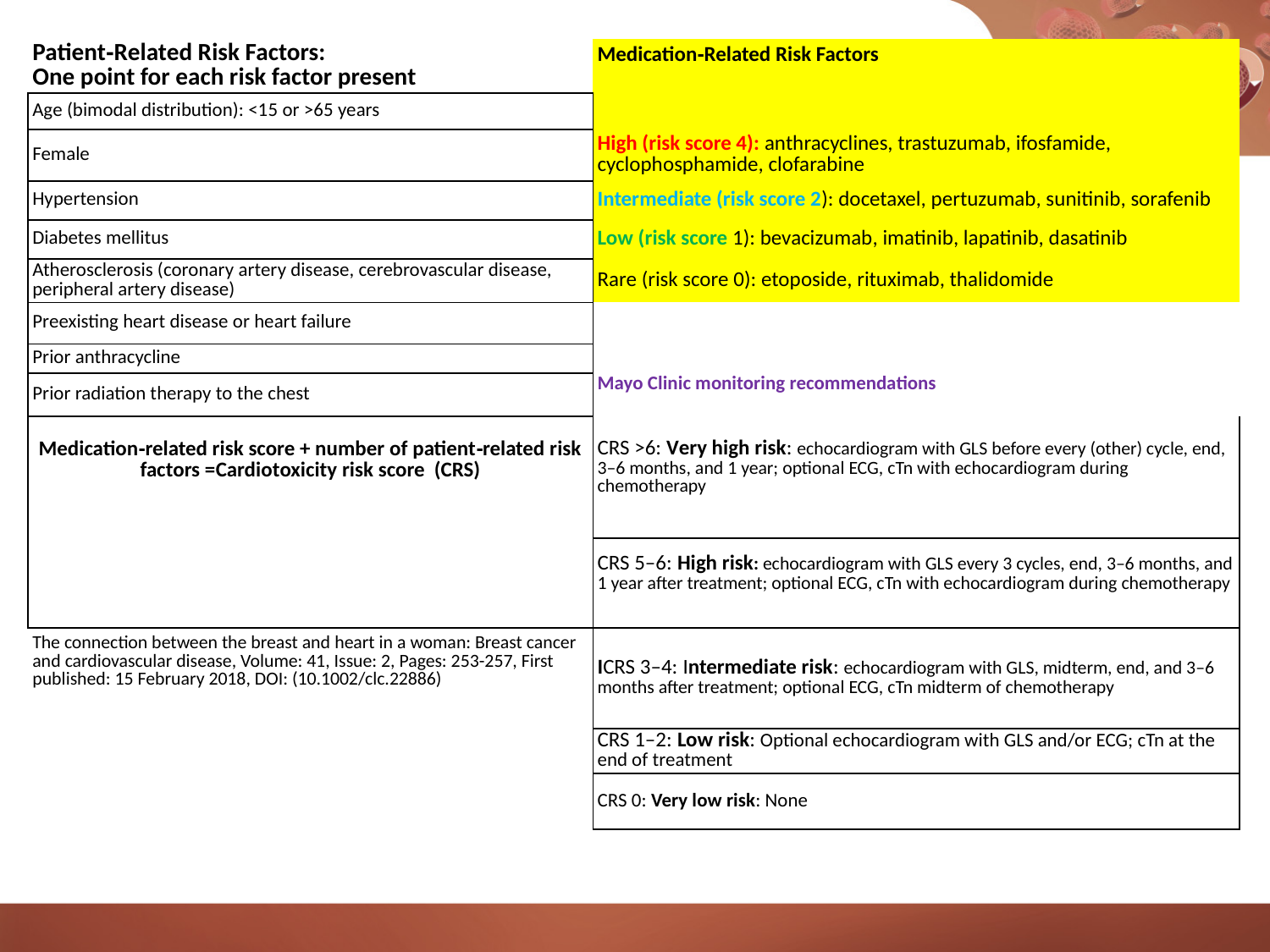

| Patient‐Related Risk Factors: One point for each risk factor present | Medication‐Related Risk Factors |
| --- | --- |
| Age (bimodal distribution): <15 or >65 years |  |
| Female | High (risk score 4): anthracyclines, trastuzumab, ifosfamide, cyclophosphamide, clofarabine |
| Hypertension | Intermediate (risk score 2): docetaxel, pertuzumab, sunitinib, sorafenib |
| Diabetes mellitus | Low (risk score 1): bevacizumab, imatinib, lapatinib, dasatinib |
| Atherosclerosis (coronary artery disease, cerebrovascular disease, peripheral artery disease) | Rare (risk score 0): etoposide, rituximab, thalidomide |
| Preexisting heart disease or heart failure |  |
| Prior anthracycline |  |
| Prior radiation therapy to the chest | Mayo Clinic monitoring recommendations |
| Medication‐related risk score + number of patient‐related risk factors =Cardiotoxicity risk score (CRS) | CRS >6: Very high risk: echocardiogram with GLS before every (other) cycle, end, 3–6 months, and 1 year; optional ECG, cTn with echocardiogram during chemotherapy |
|  | CRS 5–6: High risk: echocardiogram with GLS every 3 cycles, end, 3–6 months, and 1 year after treatment; optional ECG, cTn with echocardiogram during chemotherapy |
| The connection between the breast and heart in a woman: Breast cancer and cardiovascular disease, Volume: 41, Issue: 2, Pages: 253-257, First published: 15 February 2018, DOI: (10.1002/clc.22886) | ICRS 3–4: Intermediate risk: echocardiogram with GLS, midterm, end, and 3–6 months after treatment; optional ECG, cTn midterm of chemotherapy |
|  | CRS 1–2: Low risk: Optional echocardiogram with GLS and/or ECG; cTn at the end of treatment |
|  | CRS 0: Very low risk: None |
|  |  |